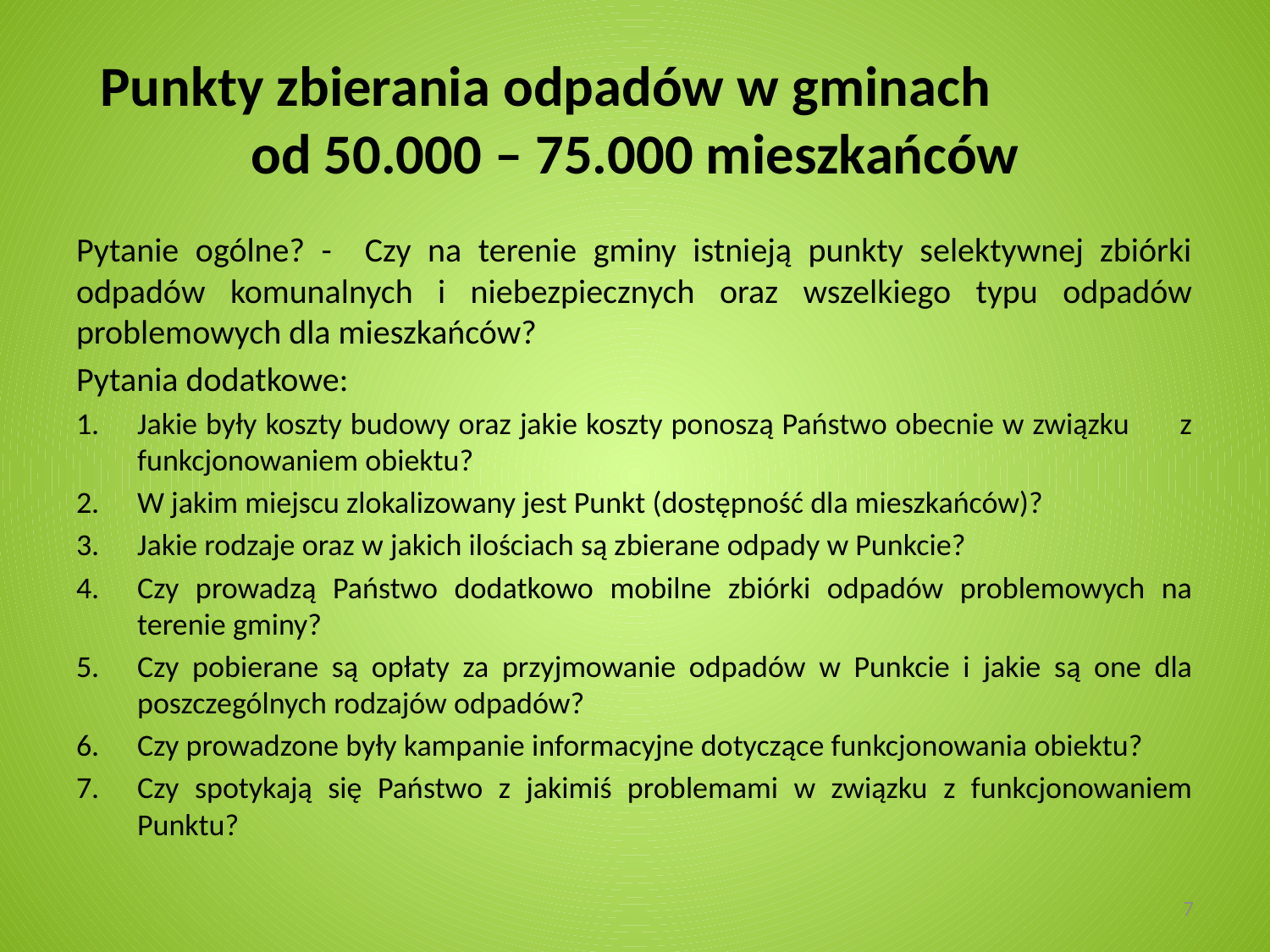

# Punkty zbierania odpadów w gminach               od 50.000 – 75.000 mieszkańców
Pytanie ogólne? -  Czy na terenie gminy istnieją punkty selektywnej zbiórki odpadów komunalnych i niebezpiecznych oraz wszelkiego typu odpadów problemowych dla mieszkańców?
Pytania dodatkowe:
Jakie były koszty budowy oraz jakie koszty ponoszą Państwo obecnie w związku      z funkcjonowaniem obiektu?
W jakim miejscu zlokalizowany jest Punkt (dostępność dla mieszkańców)?
Jakie rodzaje oraz w jakich ilościach są zbierane odpady w Punkcie?
Czy prowadzą Państwo dodatkowo mobilne zbiórki odpadów problemowych na terenie gminy?
Czy pobierane są opłaty za przyjmowanie odpadów w Punkcie i jakie są one dla poszczególnych rodzajów odpadów?
Czy prowadzone były kampanie informacyjne dotyczące funkcjonowania obiektu?
Czy spotykają się Państwo z jakimiś problemami w związku z funkcjonowaniem Punktu?

7